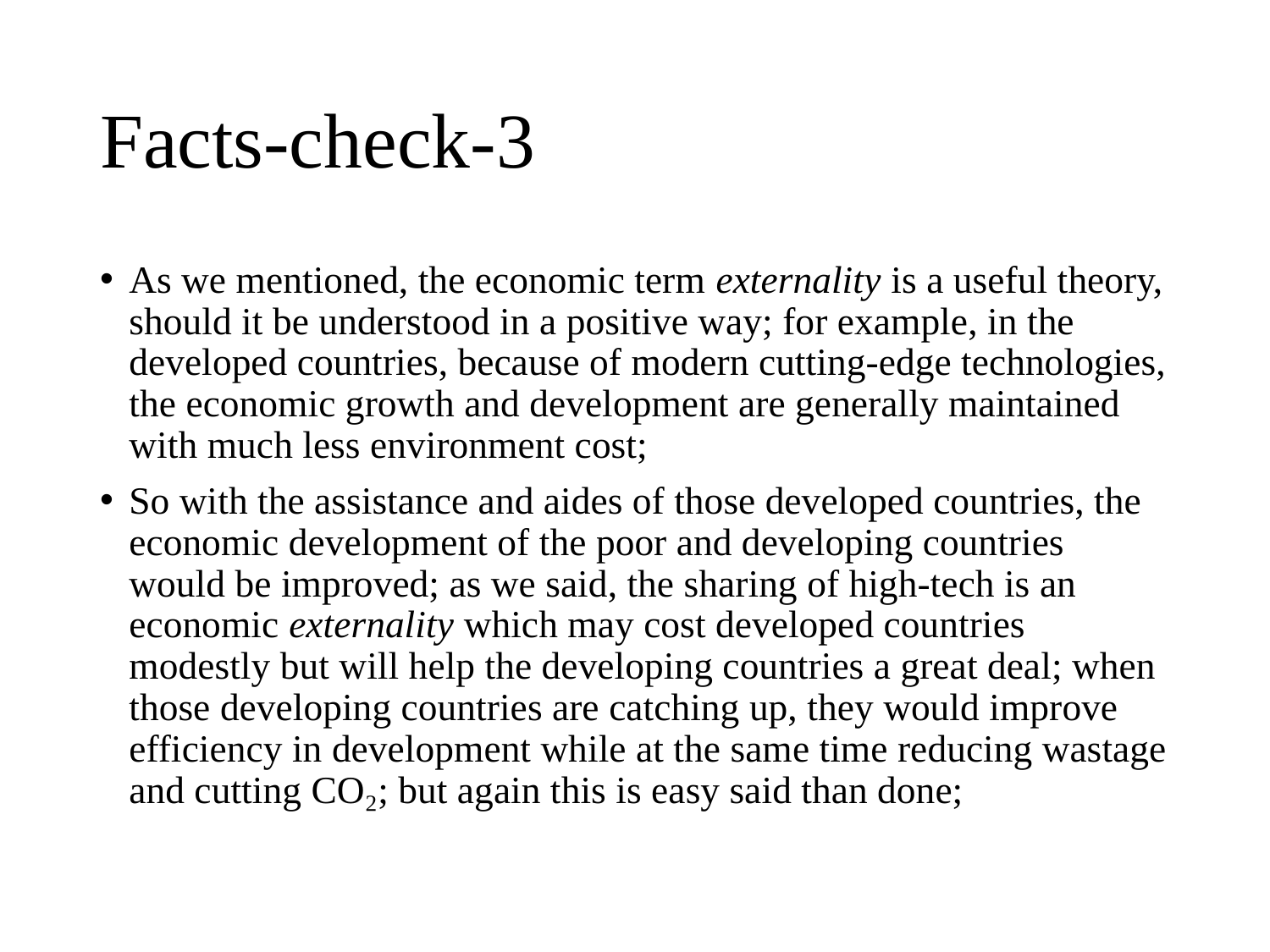

# Facts-check-3
As we mentioned, the economic term externality is a useful theory, should it be understood in a positive way; for example, in the developed countries, because of modern cutting-edge technologies, the economic growth and development are generally maintained with much less environment cost;
So with the assistance and aides of those developed countries, the economic development of the poor and developing countries would be improved; as we said, the sharing of high-tech is an economic externality which may cost developed countries modestly but will help the developing countries a great deal; when those developing countries are catching up, they would improve efficiency in development while at the same time reducing wastage and cutting CO₂; but again this is easy said than done;